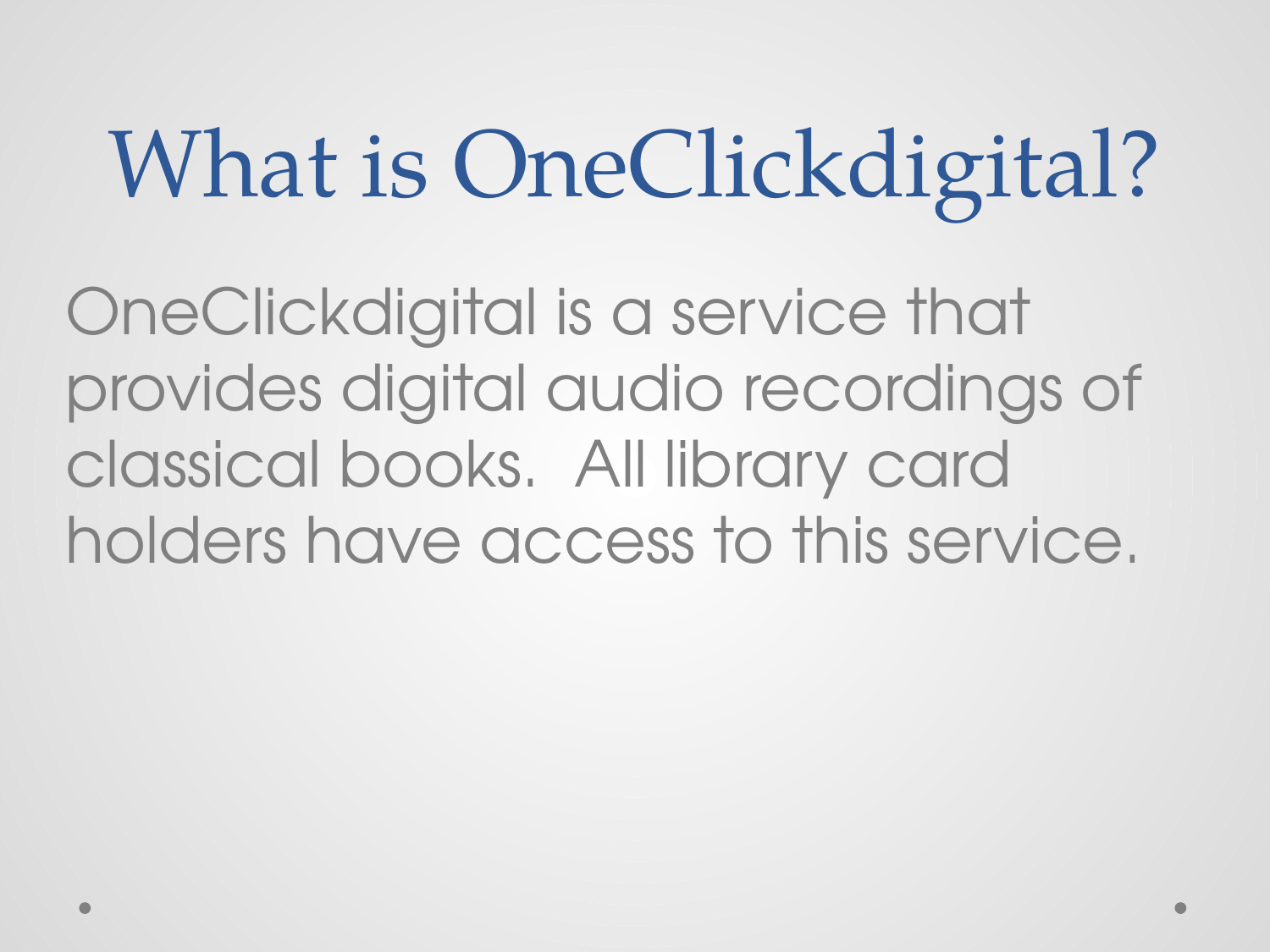

# What is OneClickdigital?
OneClickdigital is a service that provides digital audio recordings of classical books.  All library card holders have access to this service.